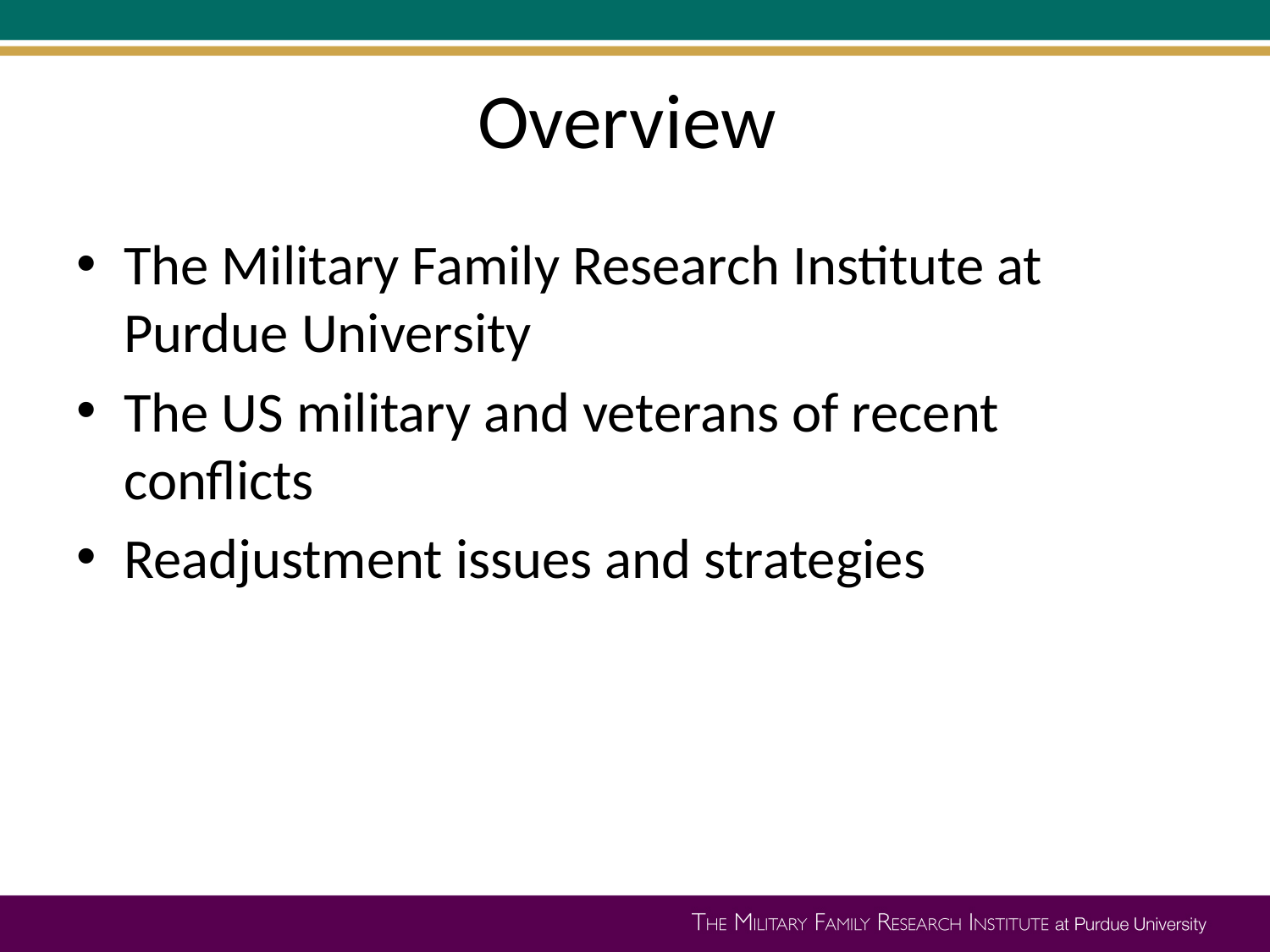

# Overview
The Military Family Research Institute at Purdue University
The US military and veterans of recent conflicts
Readjustment issues and strategies